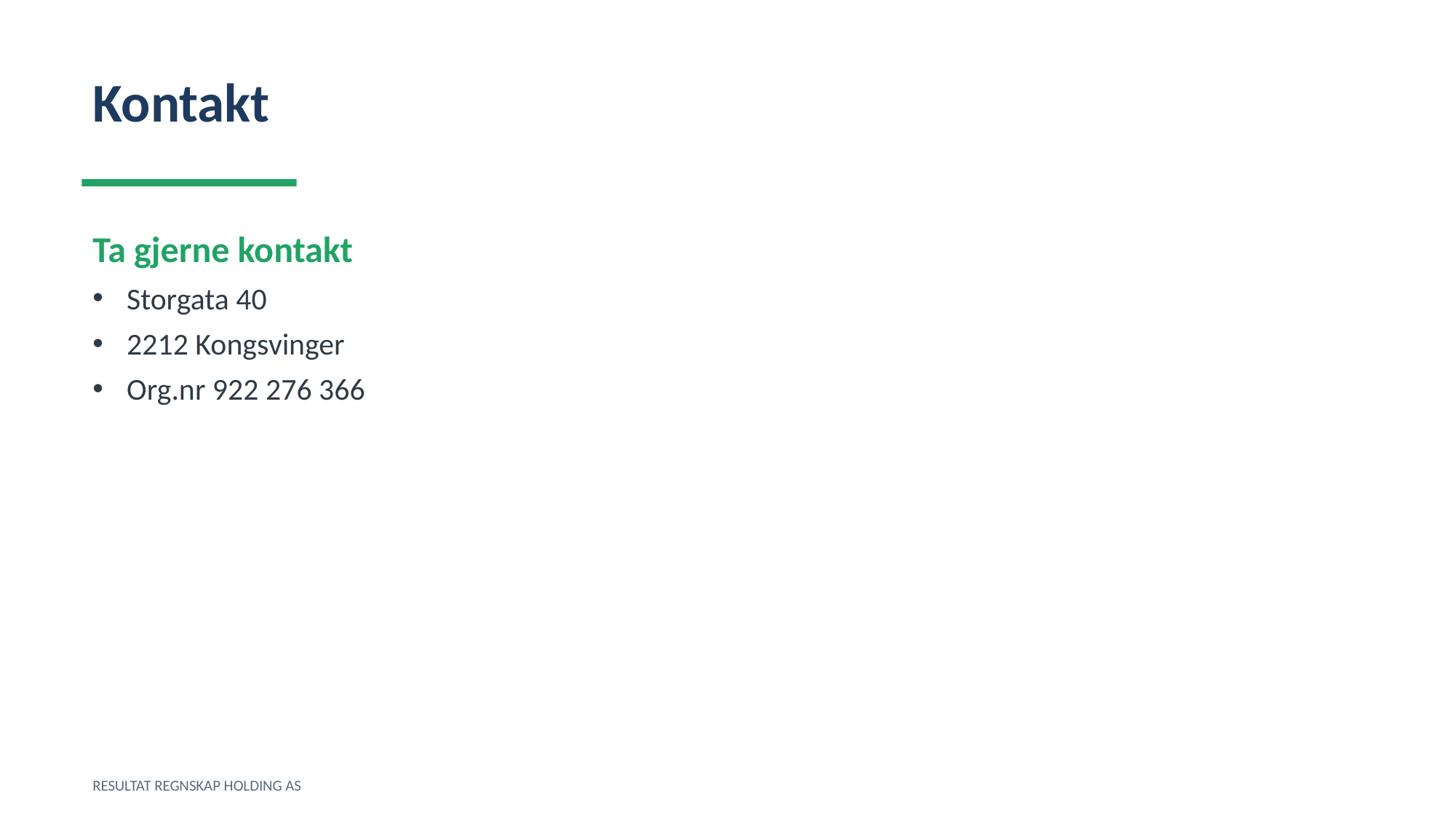

Kontakt

Ta gjerne kontakt
Storgata 40
2212 Kongsvinger
Org.nr 922 276 366
RESULTAT REGNSKAP HOLDING AS